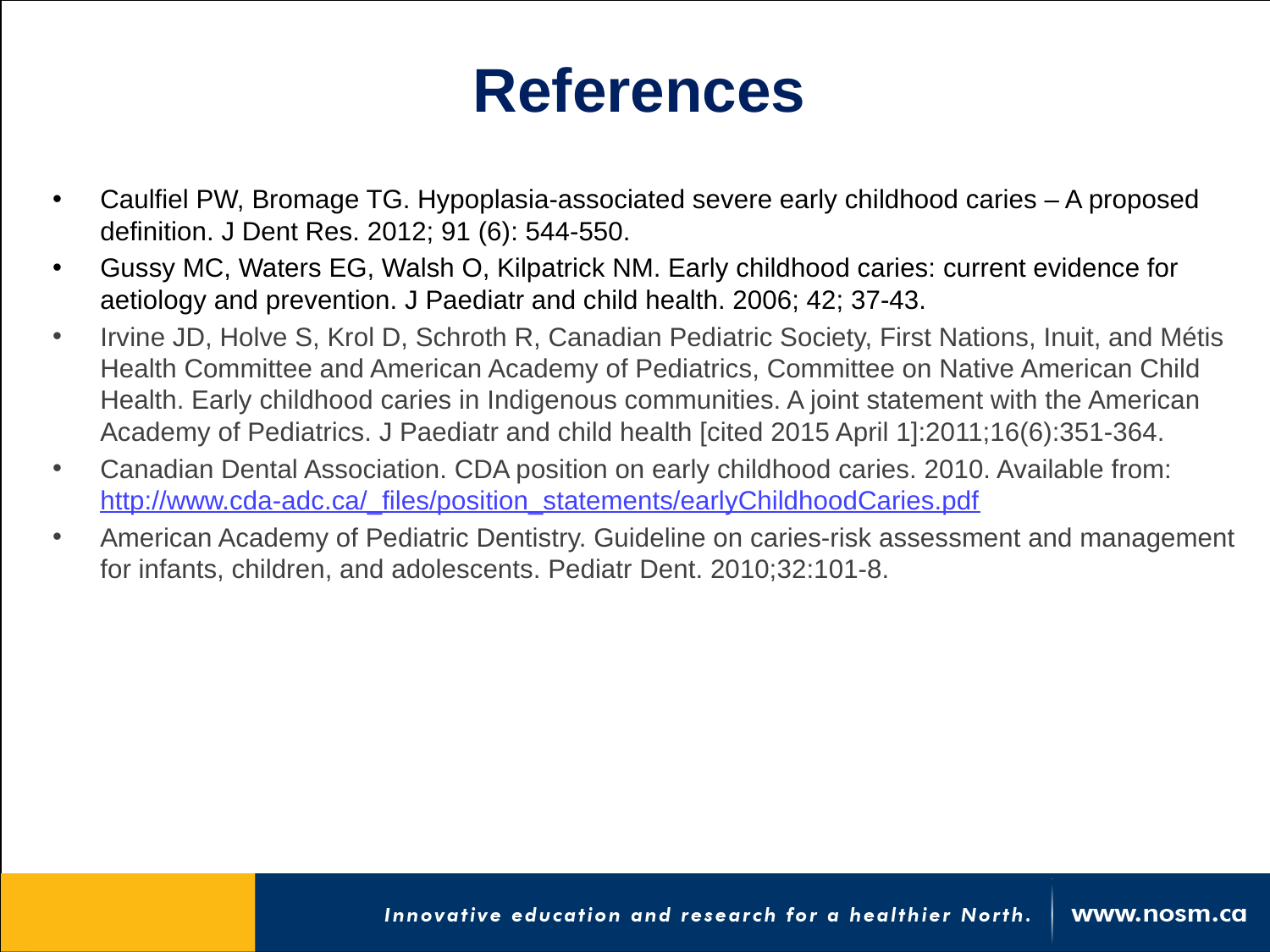

# References
Caulfiel PW, Bromage TG. Hypoplasia-associated severe early childhood caries – A proposed definition. J Dent Res. 2012; 91 (6): 544-550.
Gussy MC, Waters EG, Walsh O, Kilpatrick NM. Early childhood caries: current evidence for aetiology and prevention. J Paediatr and child health. 2006; 42; 37-43.
Irvine JD, Holve S, Krol D, Schroth R, Canadian Pediatric Society, First Nations, Inuit, and Métis Health Committee and American Academy of Pediatrics, Committee on Native American Child Health. Early childhood caries in Indigenous communities. A joint statement with the American Academy of Pediatrics. J Paediatr and child health [cited 2015 April 1]:2011;16(6):351-364.
Canadian Dental Association. CDA position on early childhood caries. 2010. Available from: http://www.cda-adc.ca/_files/position_statements/earlyChildhoodCaries.pdf
American Academy of Pediatric Dentistry. Guideline on caries-risk assessment and management for infants, children, and adolescents. Pediatr Dent. 2010;32:101-8.